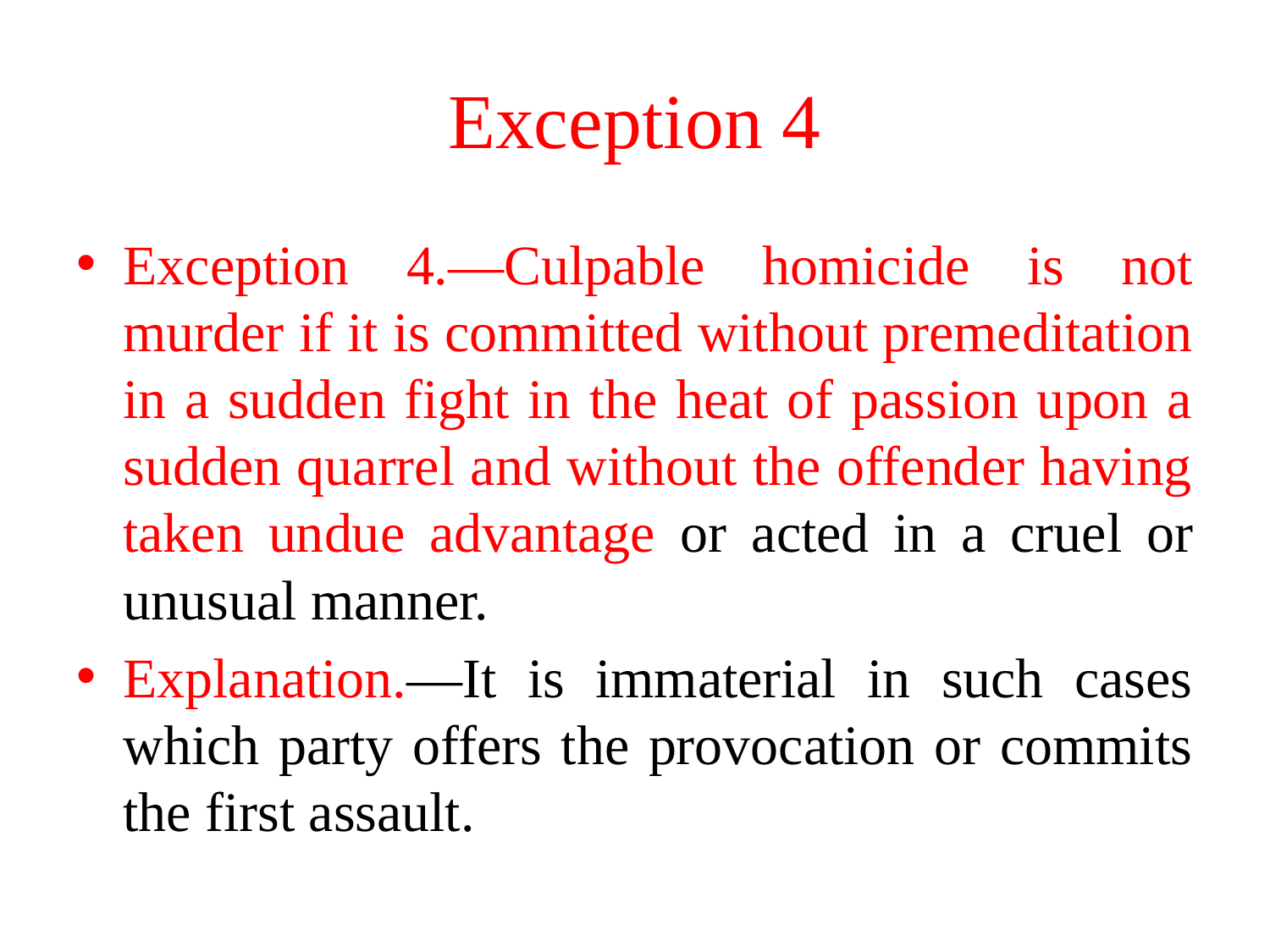

# Exception 4
Exception 4.—Culpable homicide is not murder if it is committed without premeditation in a sudden fight in the heat of passion upon a sudden quarrel and without the offender having taken undue advantage or acted in a cruel or unusual manner.
Explanation.—It is immaterial in such cases which party offers the provocation or commits the first assault.